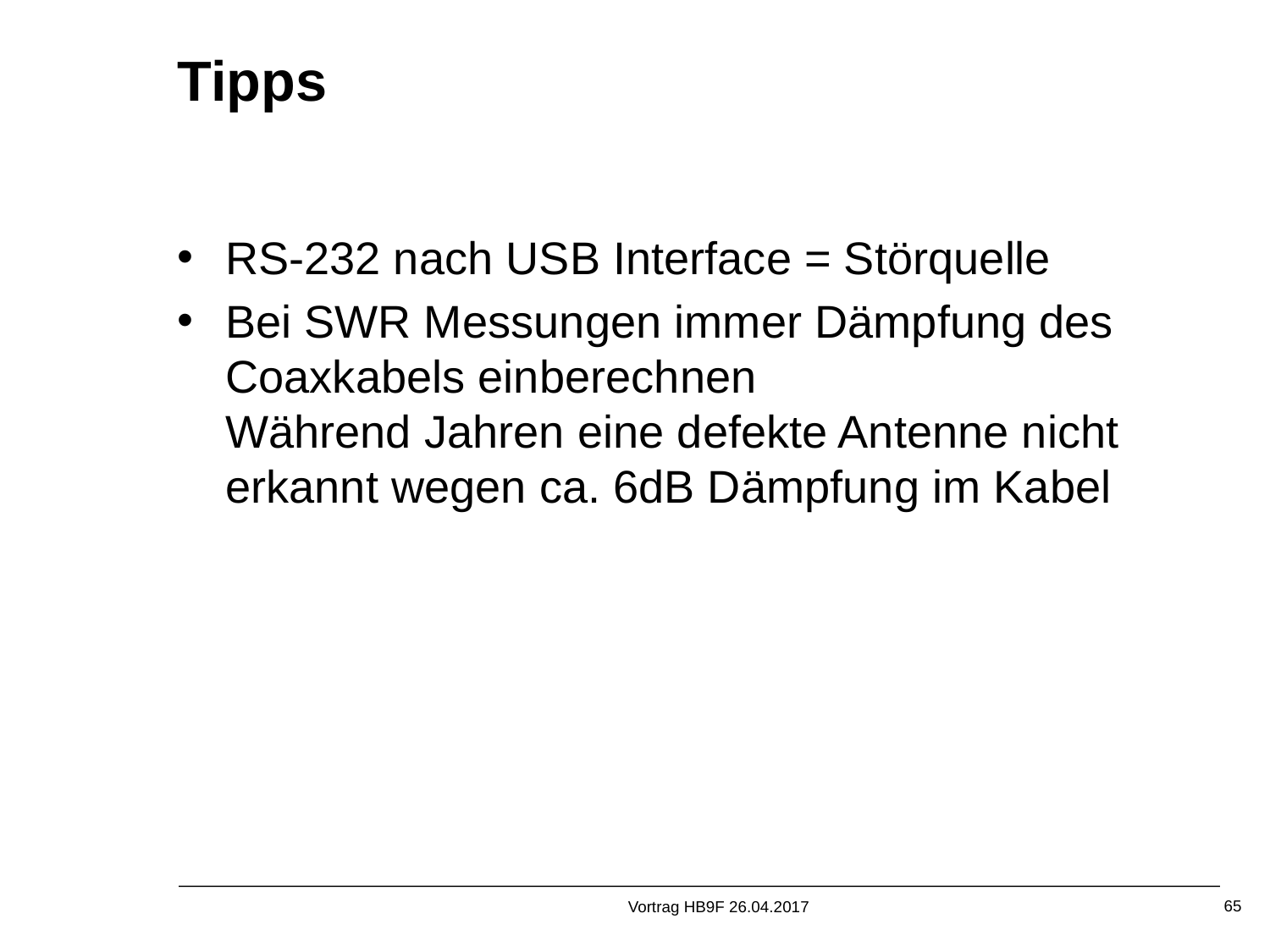

Tipps
RS-232 nach USB Interface = Störquelle
Bei SWR Messungen immer Dämpfung des Coaxkabels einberechnen
Während Jahren eine defekte Antenne nicht erkannt wegen ca. 6dB Dämpfung im Kabel

Vortrag HB9F 26.04.2017